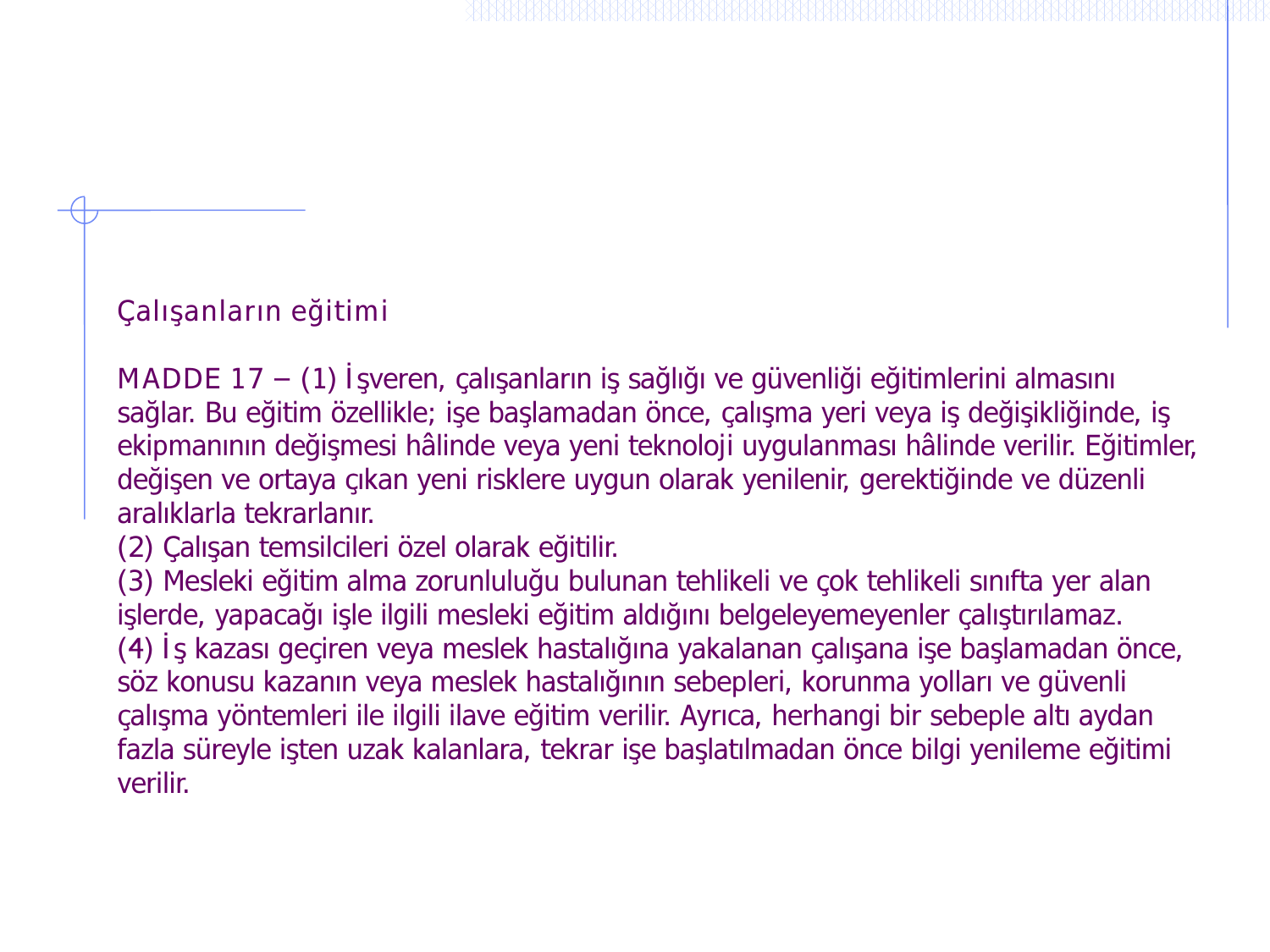

# Çalışanların eğitimi MADDE 17 – (1) İşveren, çalışanların iş sağlığı ve güvenliği eğitimlerini almasını sağlar. Bu eğitim özellikle; işe başlamadan önce, çalışma yeri veya iş değişikliğinde, iş ekipmanının değişmesi hâlinde veya yeni teknoloji uygulanması hâlinde verilir. Eğitimler, değişen ve ortaya çıkan yeni risklere uygun olarak yenilenir, gerektiğinde ve düzenli aralıklarla tekrarlanır. (2) Çalışan temsilcileri özel olarak eğitilir. (3) Mesleki eğitim alma zorunluluğu bulunan tehlikeli ve çok tehlikeli sınıfta yer alan işlerde, yapacağı işle ilgili mesleki eğitim aldığını belgeleyemeyenler çalıştırılamaz. (4) İş kazası geçiren veya meslek hastalığına yakalanan çalışana işe başlamadan önce, söz konusu kazanın veya meslek hastalığının sebepleri, korunma yolları ve güvenli çalışma yöntemleri ile ilgili ilave eğitim verilir. Ayrıca, herhangi bir sebeple altı aydan fazla süreyle işten uzak kalanlara, tekrar işe başlatılmadan önce bilgi yenileme eğitimi verilir.